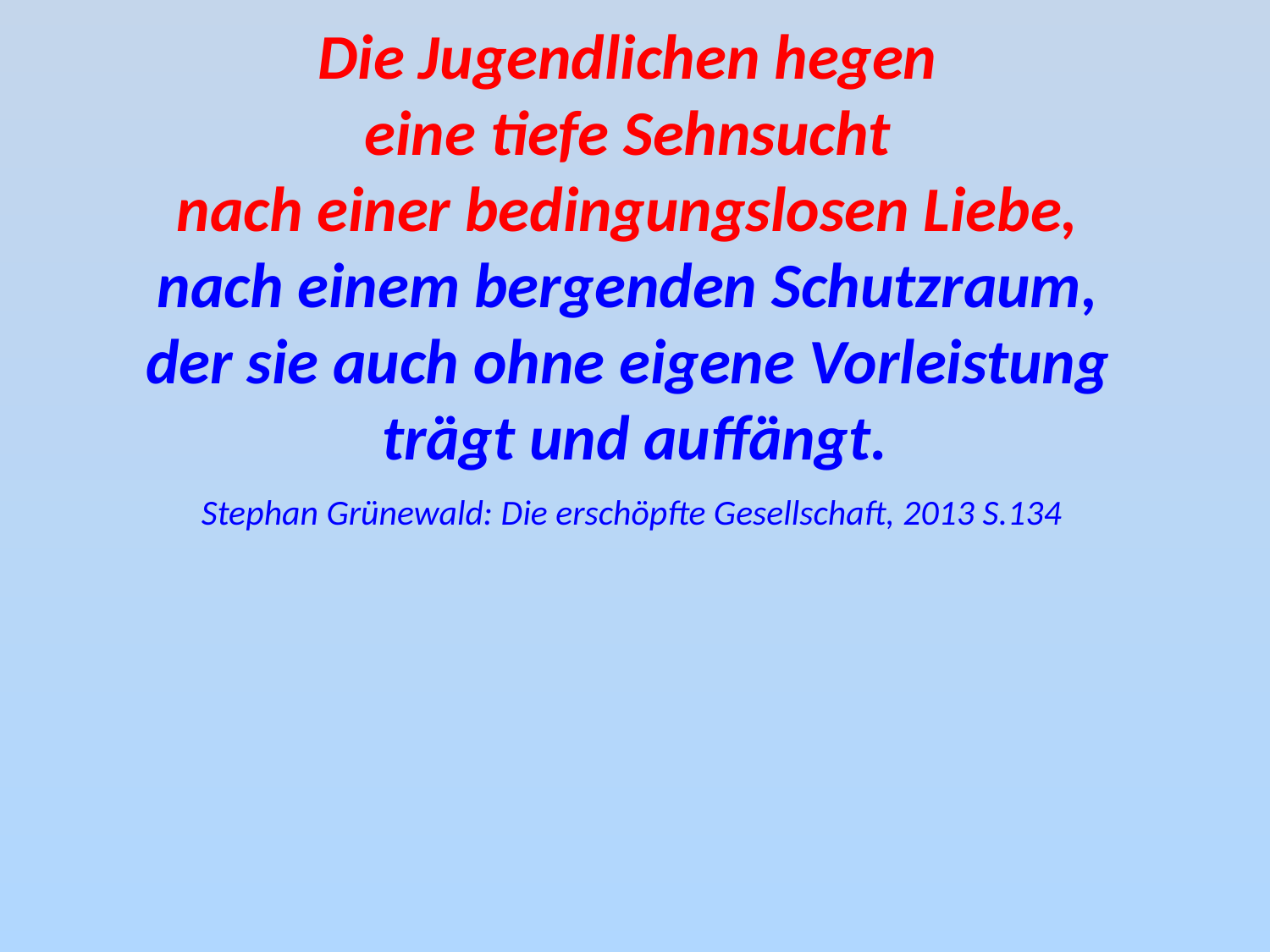

Die Jugendlichen hegen
eine tiefe Sehnsucht
nach einer bedingungslosen Liebe,
nach einem bergenden Schutzraum,
der sie auch ohne eigene Vorleistung
trägt und auffängt.
Stephan Grünewald: Die erschöpfte Gesellschaft, 2013 S.134